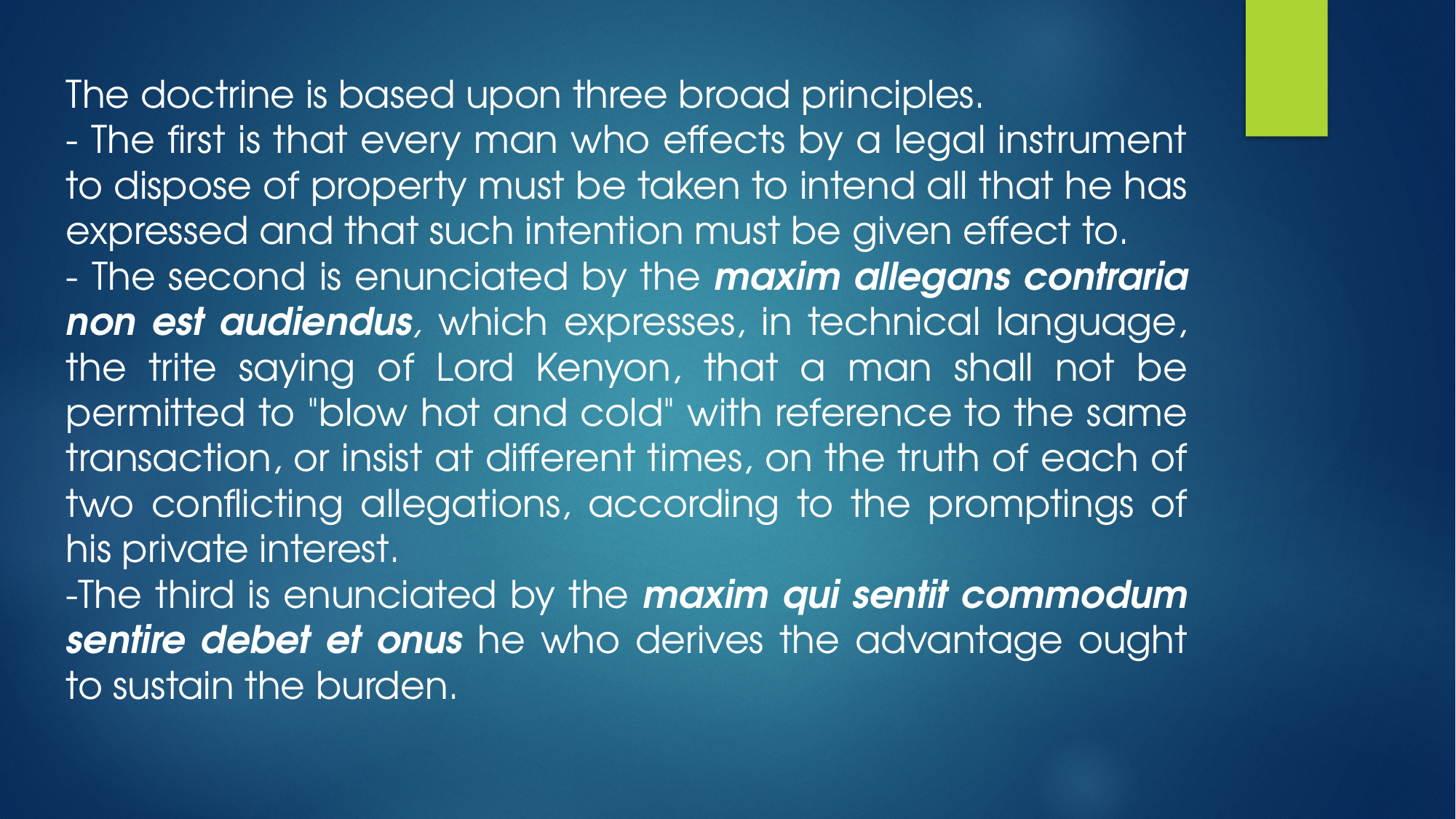

The doctrine is based upon three broad principles.
- The first is that every man who effects by a legal instrument to dispose of property must be taken to intend all that he has expressed and that such intention must be given effect to.
- The second is enunciated by the maxim allegans contraria non est audiendus, which expresses, in technical language, the trite saying of Lord Kenyon, that a man shall not be permitted to "blow hot and cold" with reference to the same transaction, or insist at different times, on the truth of each of two conflicting allegations, according to the promptings of his private interest.
-The third is enunciated by the maxim qui sentit commodum sentire debet et onus he who derives the advantage ought to sustain the burden.